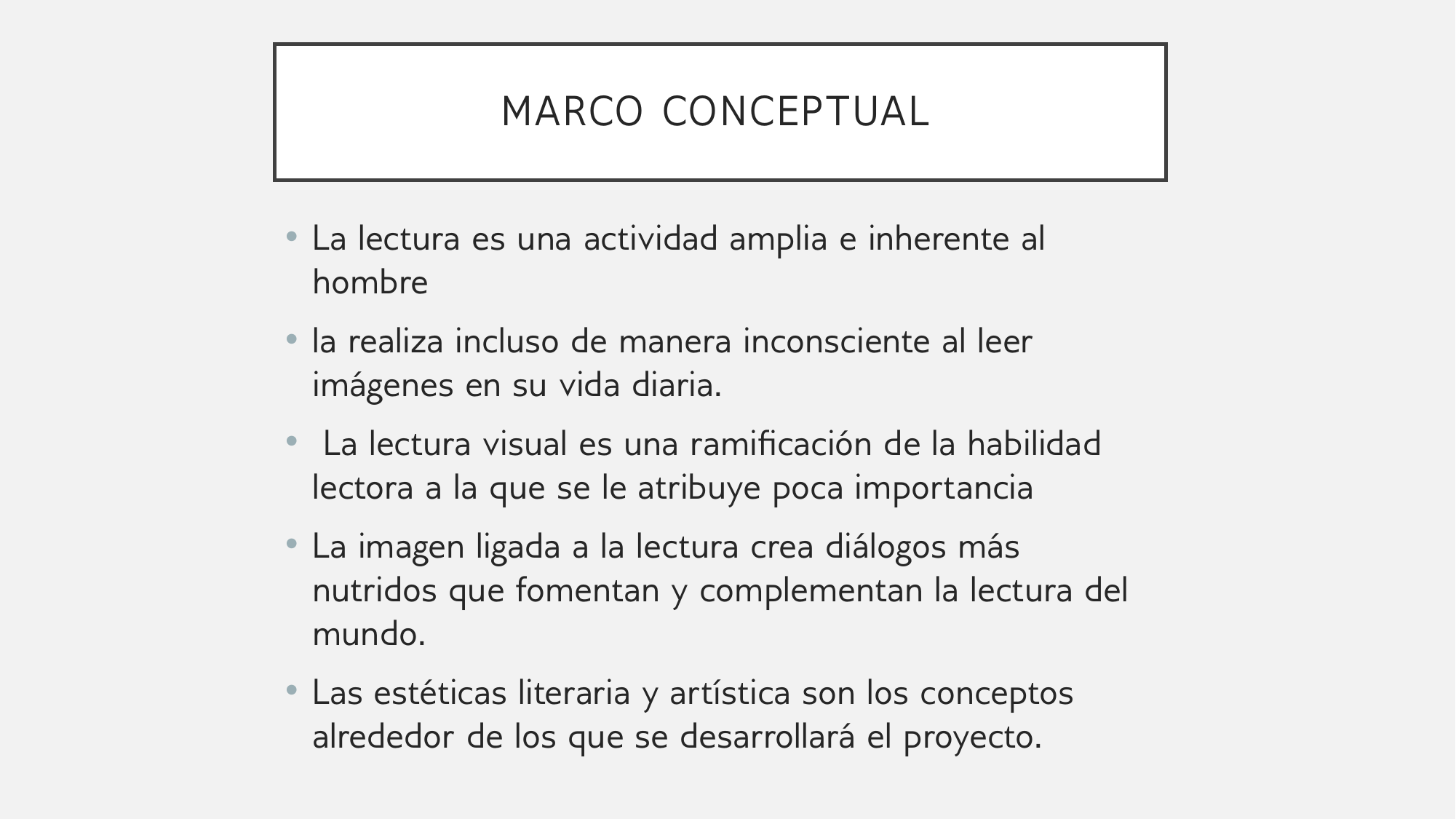

# Marco conceptual
La lectura es una actividad amplia e inherente al hombre
la realiza incluso de manera inconsciente al leer imágenes en su vida diaria.
 La lectura visual es una ramificación de la habilidad lectora a la que se le atribuye poca importancia
La imagen ligada a la lectura crea diálogos más nutridos que fomentan y complementan la lectura del mundo.
Las estéticas literaria y artística son los conceptos alrededor de los que se desarrollará el proyecto.